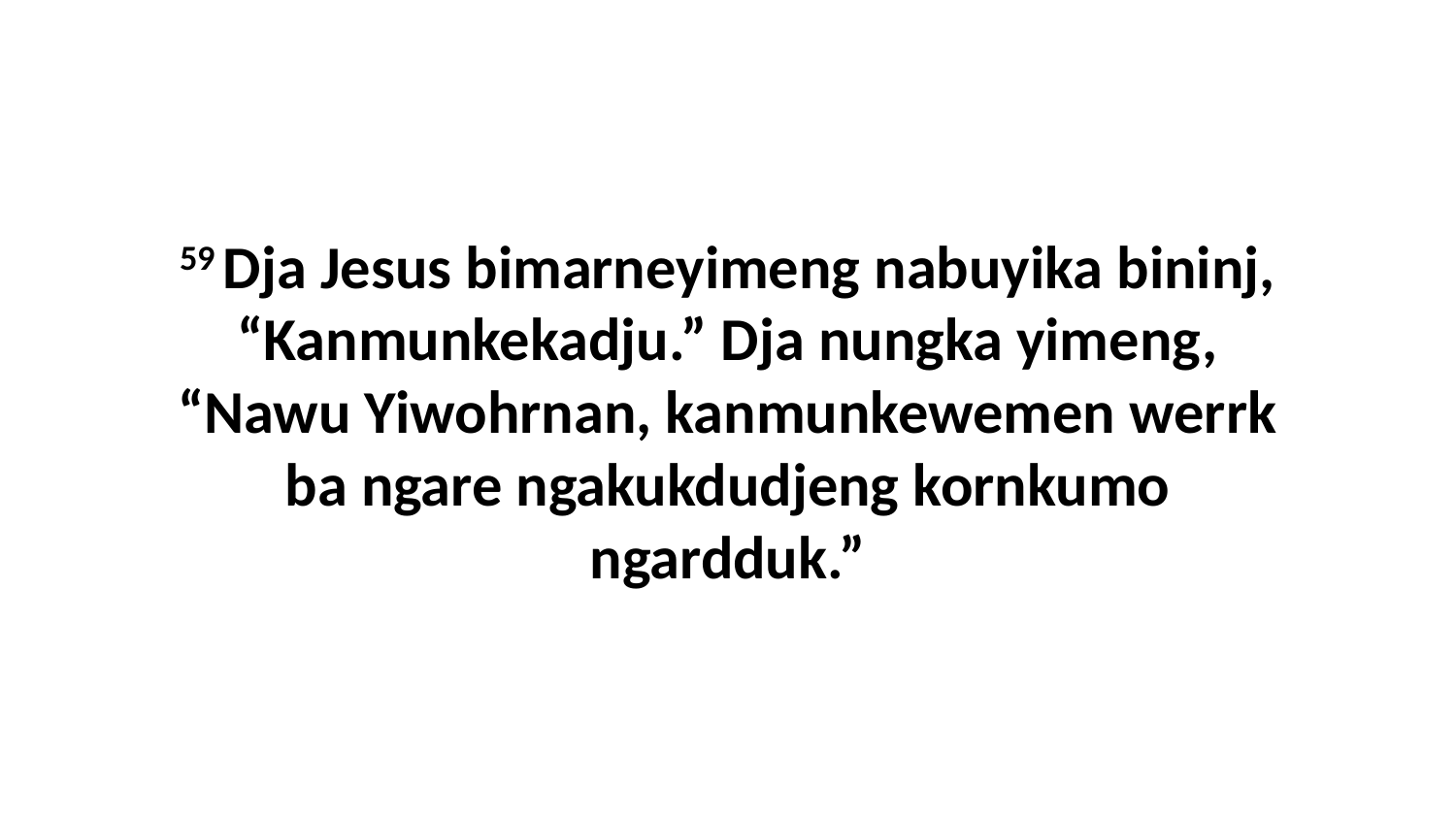

59 Dja Jesus bimarneyimeng nabuyika bininj, “Kanmunkekadju.” Dja nungka yimeng, “Nawu Yiwohrnan, kanmunkewemen werrk ba ngare ngakukdudjeng kornkumo ngardduk.”